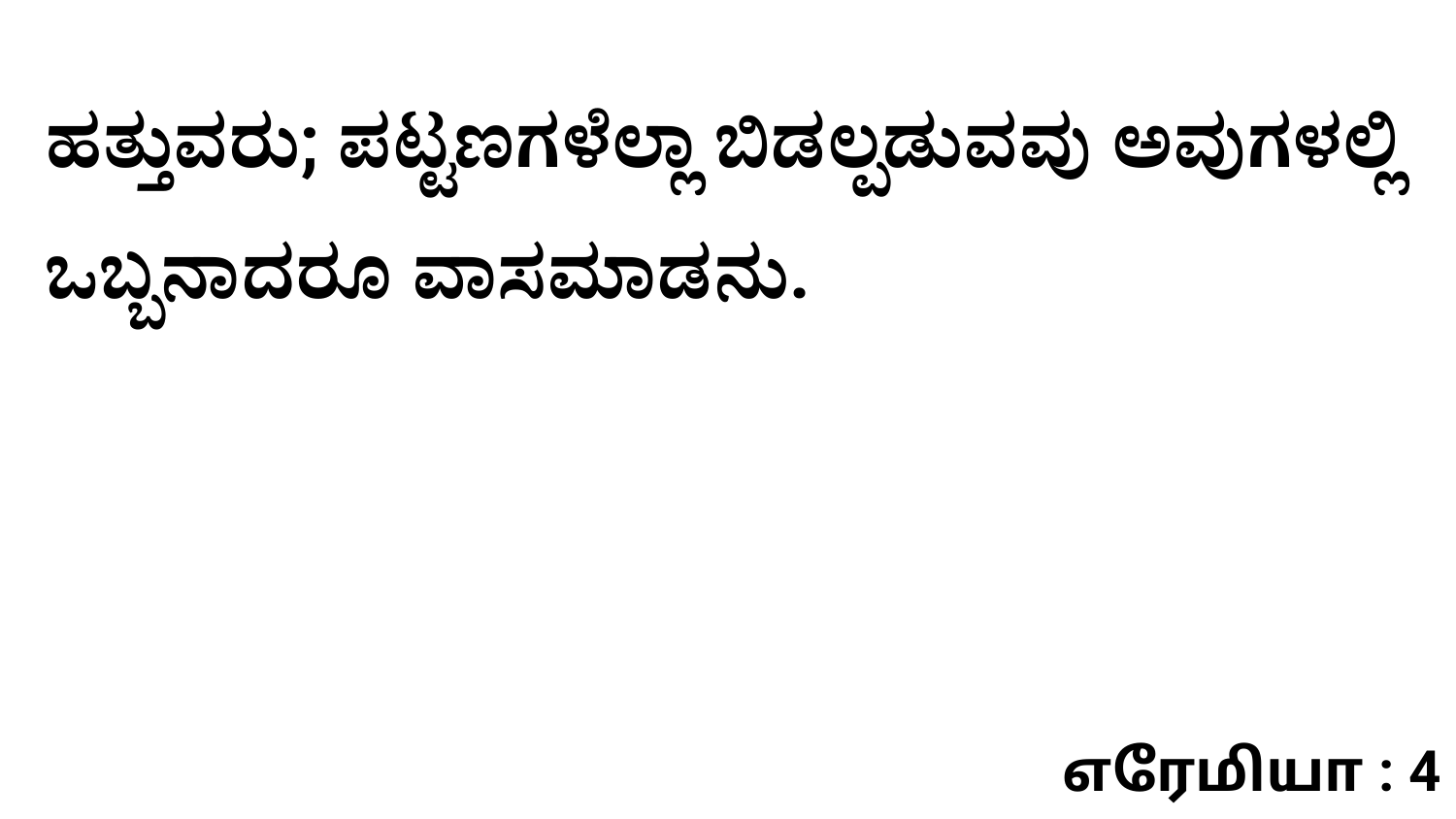

ಹತ್ತುವರು; ಪಟ್ಟಣಗಳೆಲ್ಲಾ ಬಿಡಲ್ಪಡುವವು ಅವುಗಳಲ್ಲಿ ಒಬ್ಬನಾದರೂ ವಾಸಮಾಡನು.
எரேமியா : 4